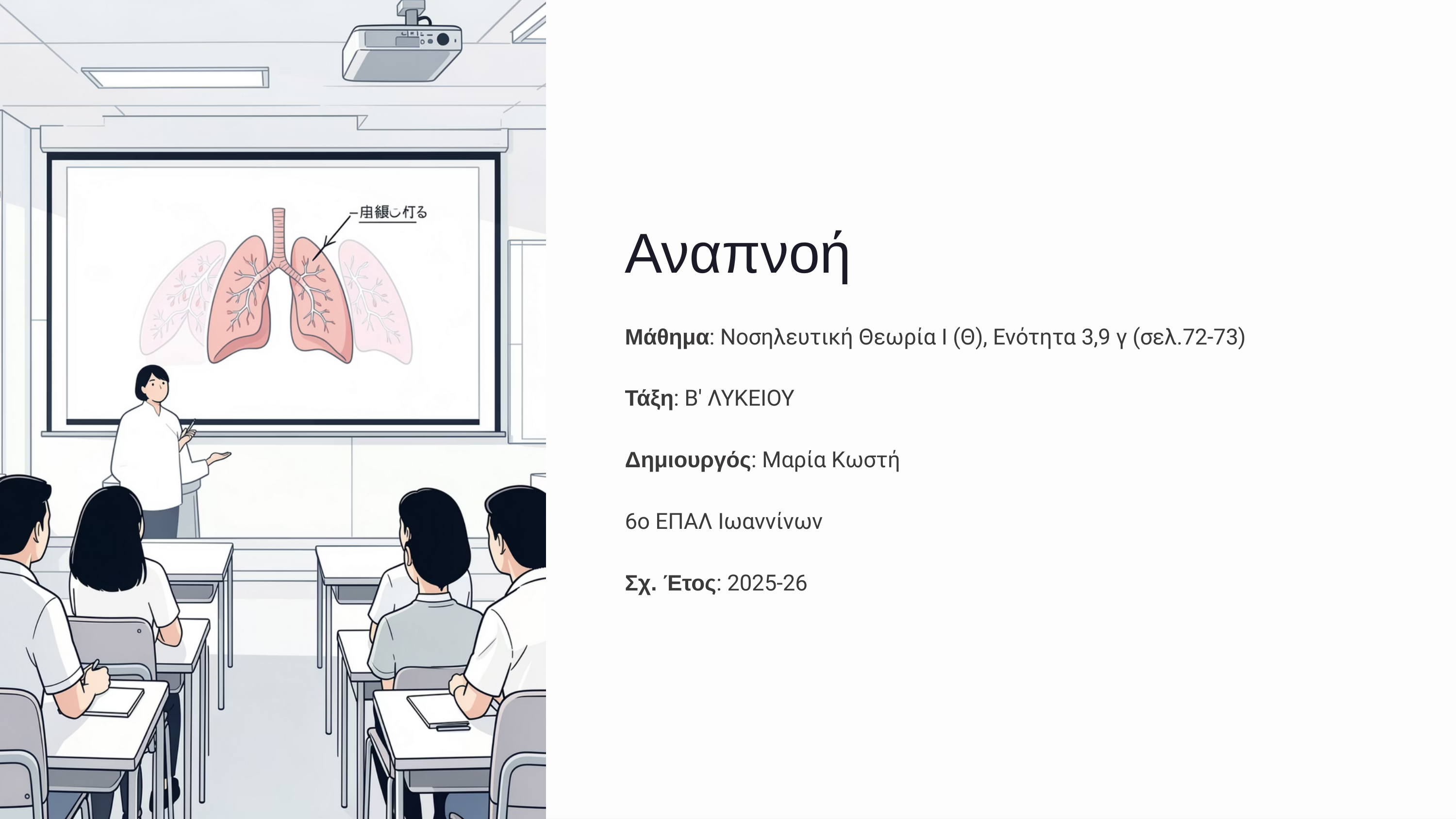

Αναπνοή
Μάθημα: Νοσηλευτική Θεωρία Ι (Θ), Ενότητα 3,9 γ (σελ.72-73)
Τάξη: Β' ΛΥΚΕΙΟΥ
Δημιουργός: Μαρία Κωστή
6ο ΕΠΑΛ Ιωαννίνων
Σχ. Έτος: 2025-26